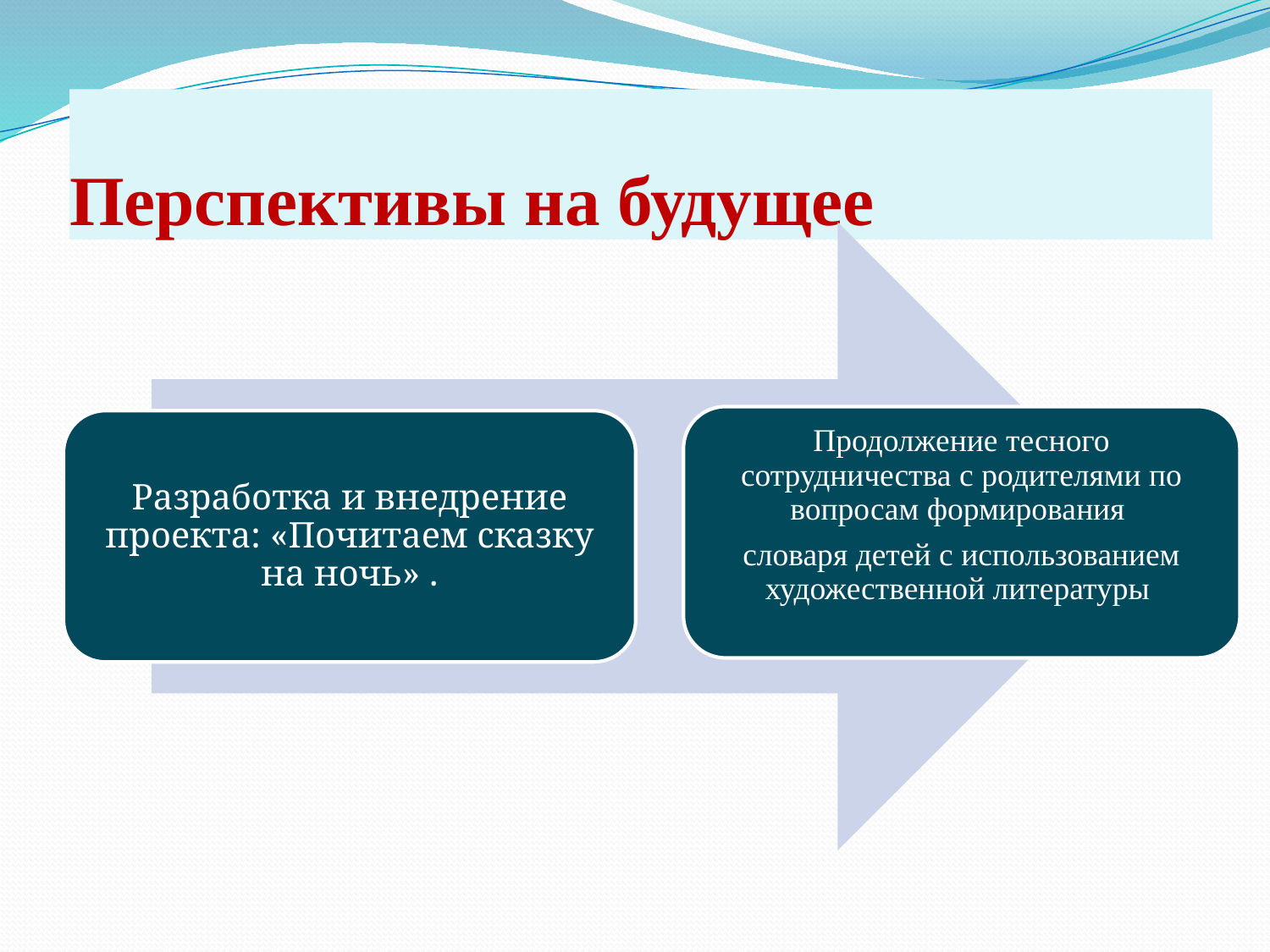

# Перспективы на будущее
Разработка и внедрение проекта: «Почитаем сказку на ночь» .
Продолжение тесного сотрудничества с родителями по вопросам формирования
словаря детей с использованием художественной литературы